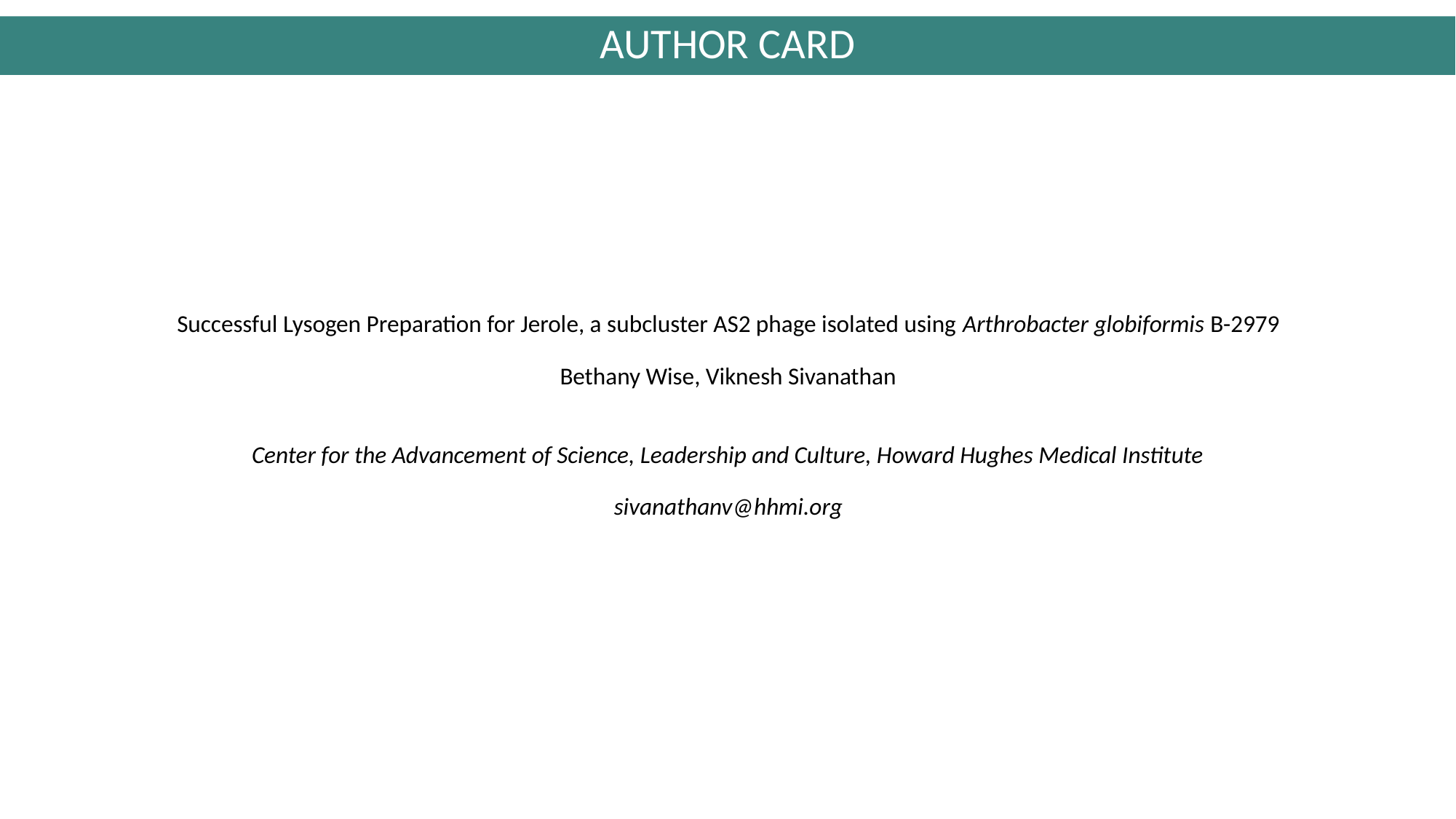

AUTHOR CARD

Successful Lysogen Preparation for Jerole, a subcluster AS2 phage isolated using Arthrobacter globiformis B-2979

Bethany Wise, Viknesh Sivanathan

Center for the Advancement of Science, Leadership and Culture, Howard Hughes Medical Institute
sivanathanv@hhmi.org